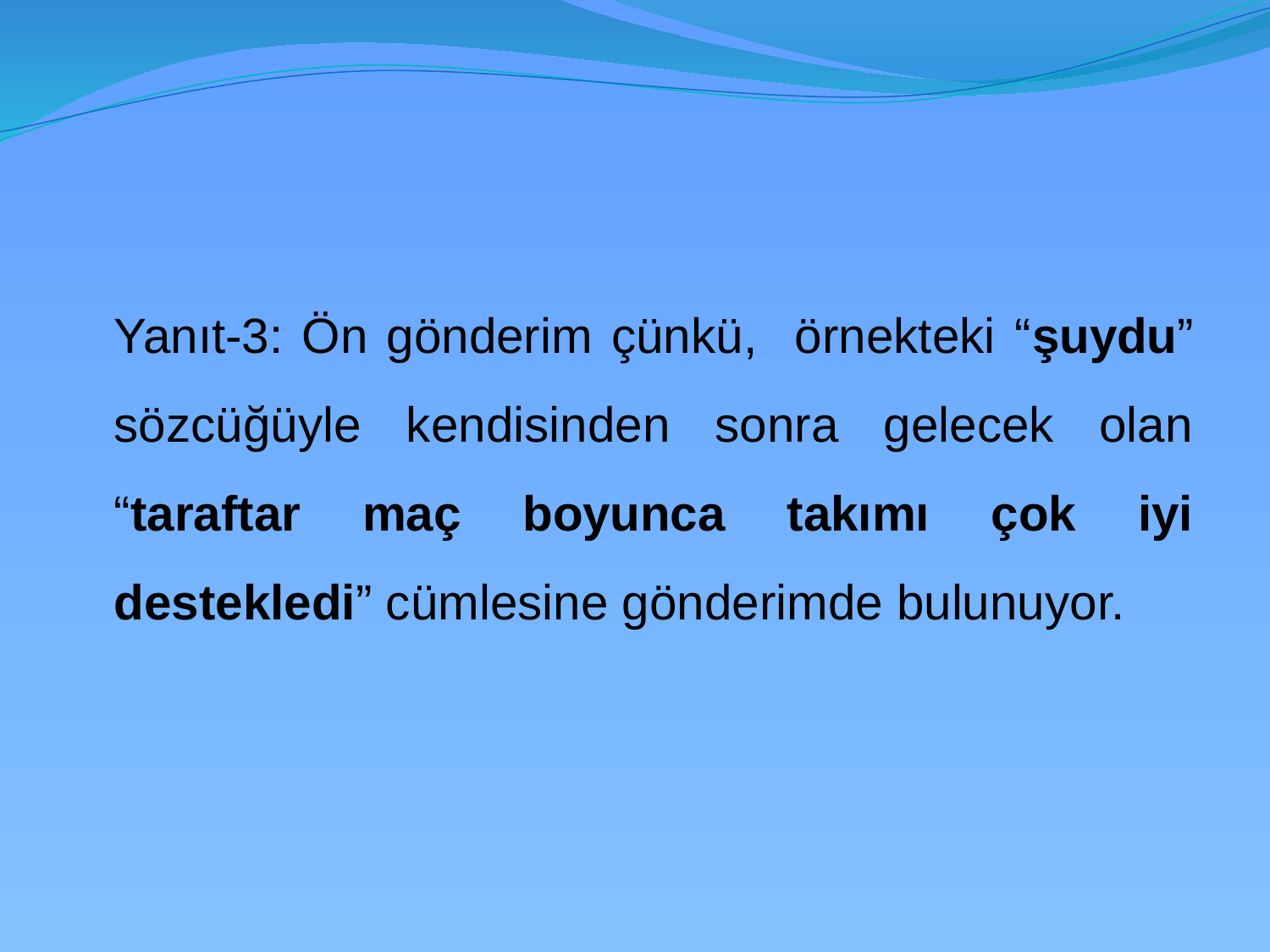

Yanıt-3: Ön gönderim çünkü,  örnekteki “şuydu” sözcüğüyle kendisinden sonra gelecek olan “taraftar maç boyunca takımı çok iyi destekledi” cümlesine gönderimde bulunuyor.